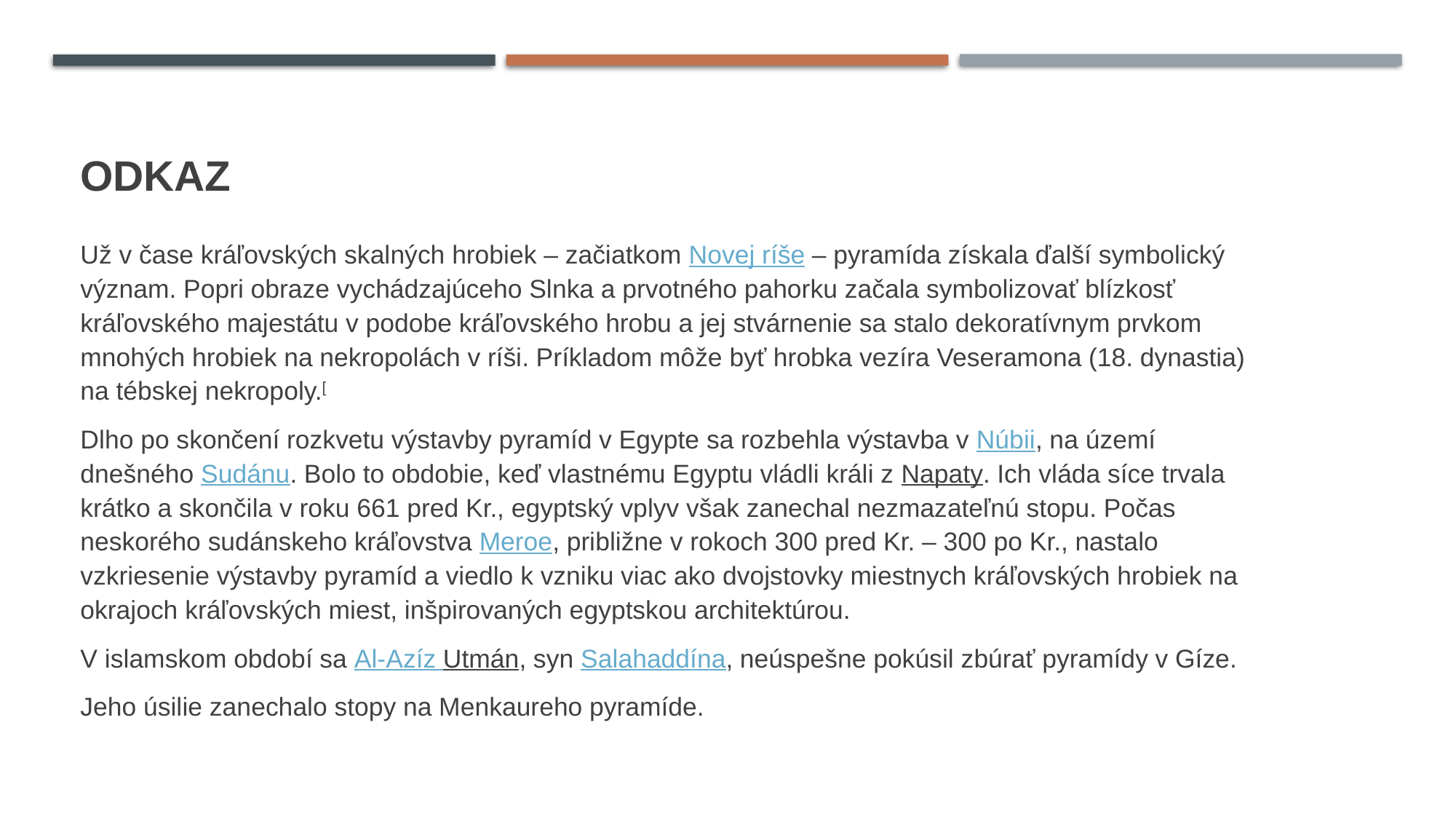

# odkaz
Už v čase kráľovských skalných hrobiek – začiatkom Novej ríše – pyramída získala ďalší symbolický význam. Popri obraze vychádzajúceho Slnka a prvotného pahorku začala symbolizovať blízkosť kráľovského majestátu v podobe kráľovského hrobu a jej stvárnenie sa stalo dekoratívnym prvkom mnohých hrobiek na nekropolách v ríši. Príkladom môže byť hrobka vezíra Veseramona (18. dynastia) na tébskej nekropoly.[
Dlho po skončení rozkvetu výstavby pyramíd v Egypte sa rozbehla výstavba v Núbii, na území dnešného Sudánu. Bolo to obdobie, keď vlastnému Egyptu vládli králi z Napaty. Ich vláda síce trvala krátko a skončila v roku 661 pred Kr., egyptský vplyv však zanechal nezmazateľnú stopu. Počas neskorého sudánskeho kráľovstva Meroe, približne v rokoch 300 pred Kr. – 300 po Kr., nastalo vzkriesenie výstavby pyramíd a viedlo k vzniku viac ako dvojstovky miestnych kráľovských hrobiek na okrajoch kráľovských miest, inšpirovaných egyptskou architektúrou.
V islamskom období sa Al-Azíz Utmán, syn Salahaddína, neúspešne pokúsil zbúrať pyramídy v Gíze.
Jeho úsilie zanechalo stopy na Menkaureho pyramíde.